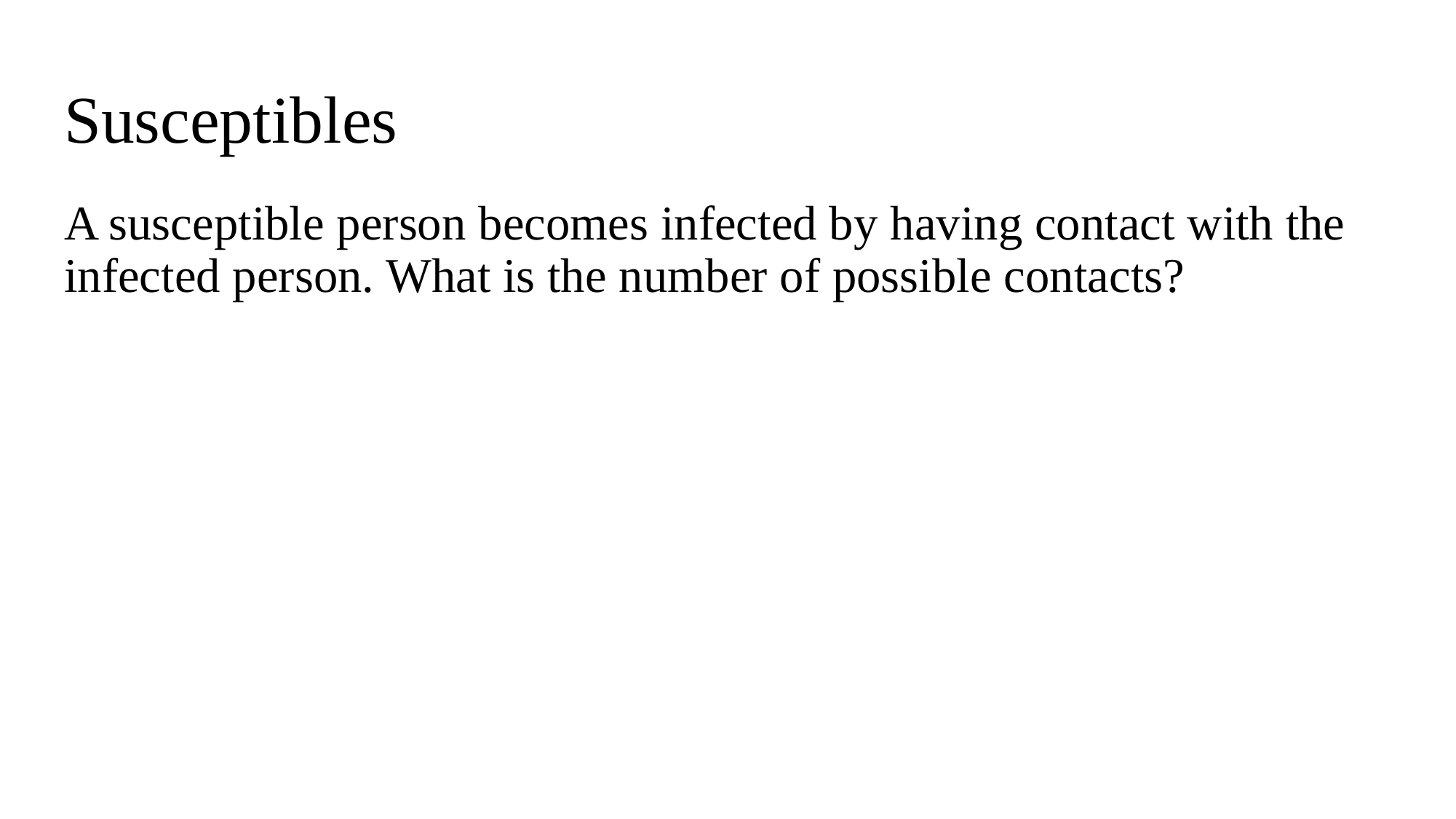

# Susceptibles
A susceptible person becomes infected by having contact with the infected person. What is the number of possible contacts?